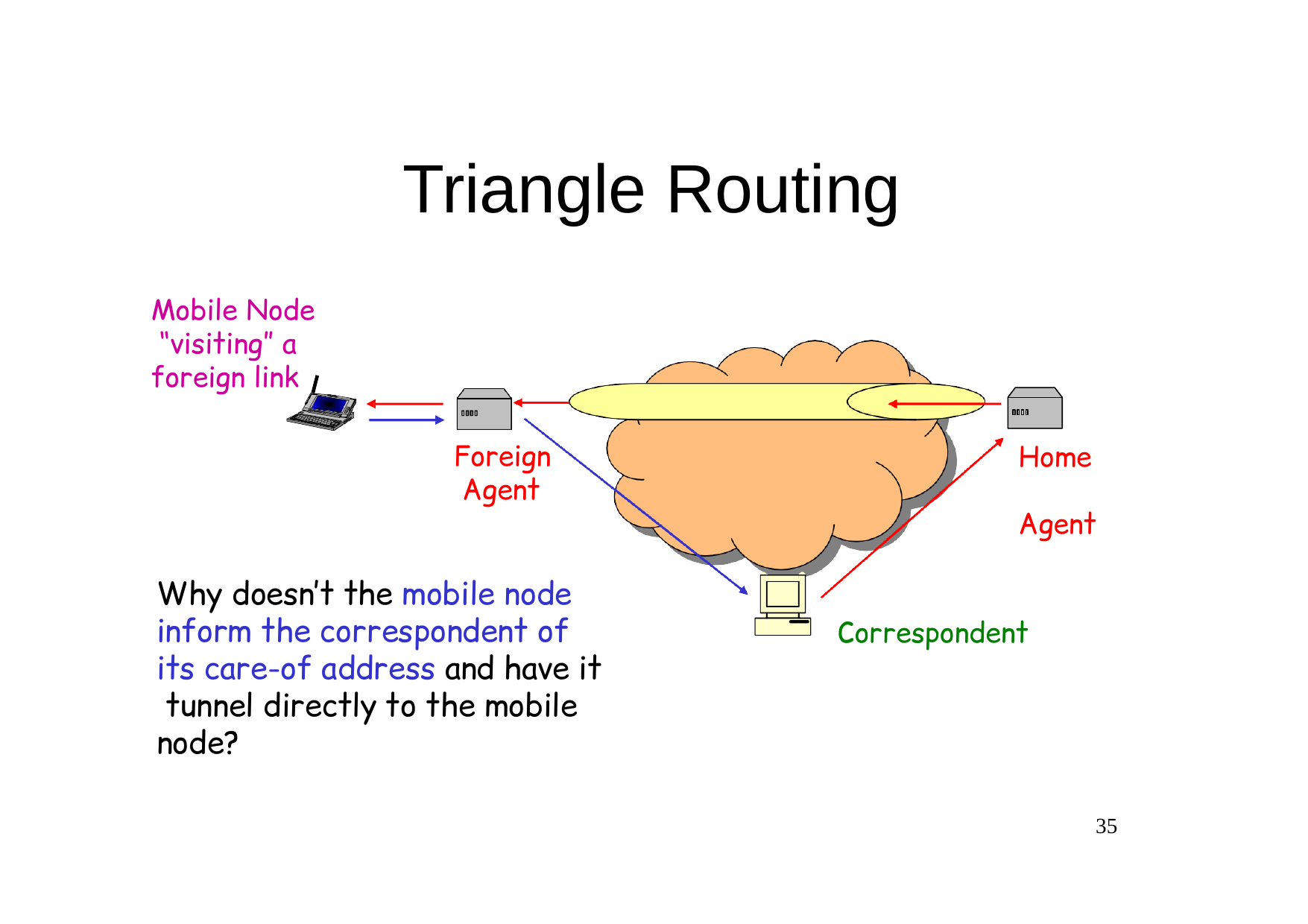

# Triangle Routing
Mobile Node  “visiting” a  foreign link

Foreign  Agent
Home  Agent
Why doesn’t the mobile node  inform the correspondent of  its care-of address and have it  tunnel directly to the mobile  node?
Correspondent
35